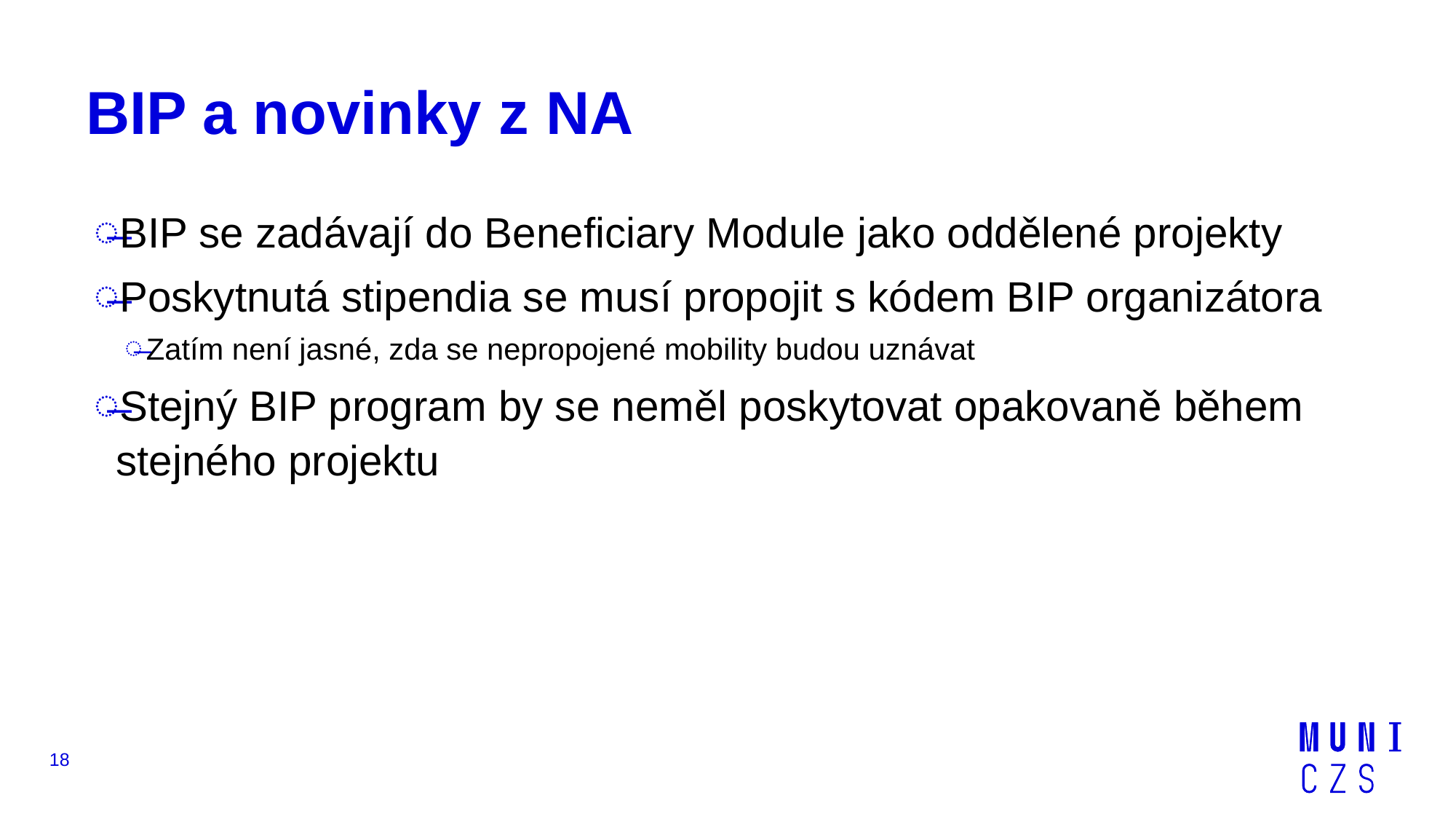

# BIP a novinky z NA
BIP se zadávají do Beneficiary Module jako oddělené projekty
Poskytnutá stipendia se musí propojit s kódem BIP organizátora
Zatím není jasné, zda se nepropojené mobility budou uznávat
Stejný BIP program by se neměl poskytovat opakovaně během stejného projektu

18